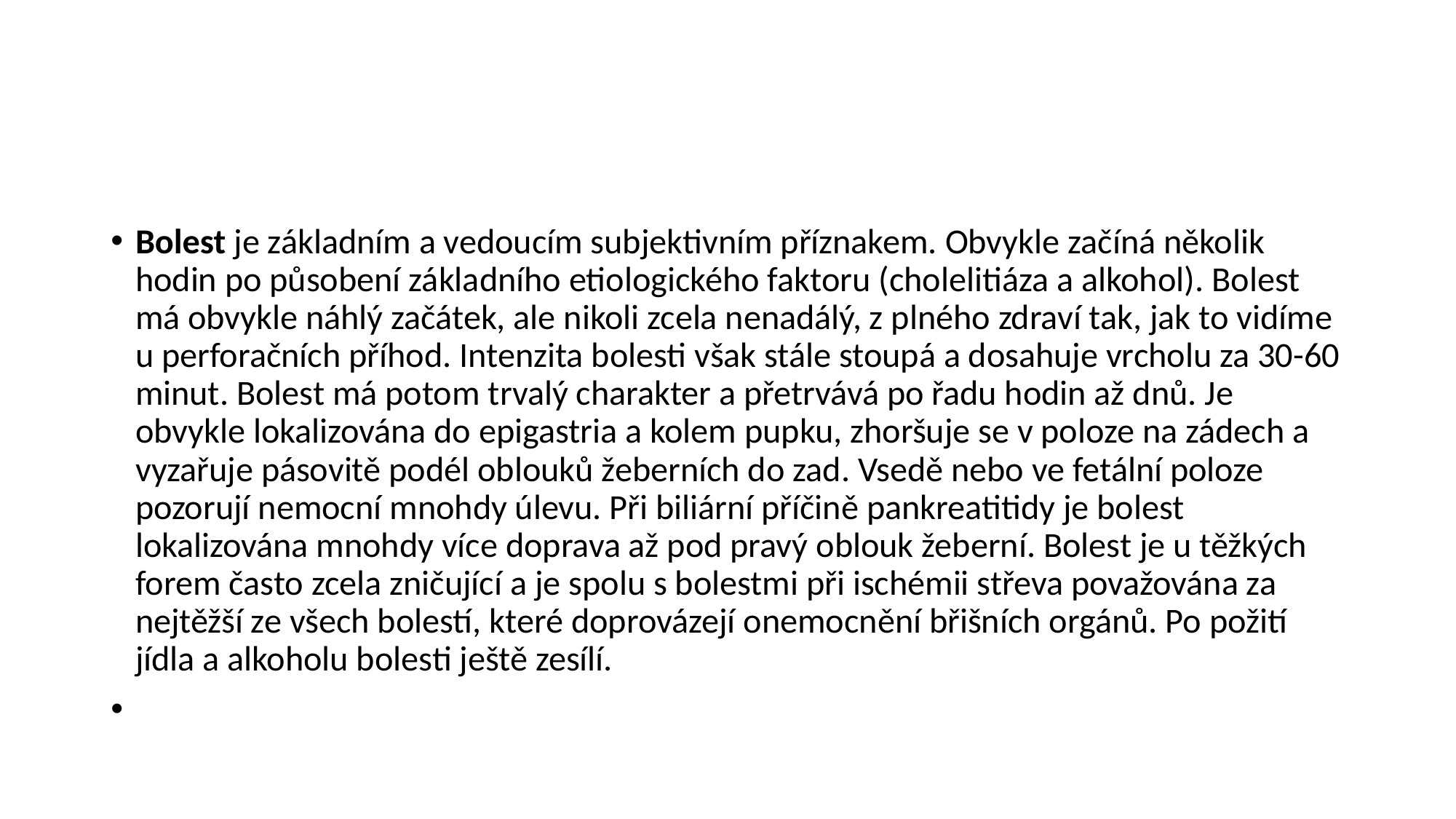

#
Bolest je základním a vedoucím subjektivním příznakem. Obvykle začíná několik hodin po působení základního etiologického faktoru (cholelitiáza a alkohol). Bolest má obvykle náhlý začátek, ale nikoli zcela nenadálý, z plného zdraví tak, jak to vidíme u perforačních příhod. Intenzita bolesti však stále stoupá a dosahuje vrcholu za 30-60 minut. Bolest má potom trvalý charakter a přetrvává po řadu hodin až dnů. Je obvykle lokalizována do epigastria a kolem pupku, zhoršuje se v poloze na zádech a vyzařuje pásovitě podél oblouků žeberních do zad. Vsedě nebo ve fetální poloze pozorují nemocní mnohdy úlevu. Při biliární příčině pankreatitidy je bolest lokalizována mnohdy více doprava až pod pravý oblouk žeberní. Bolest je u těžkých forem často zcela zničující a je spolu s bolestmi při ischémii střeva považována za nejtěžší ze všech bolestí, které doprovázejí onemocnění břišních orgánů. Po požití jídla a alkoholu bolesti ještě zesílí.